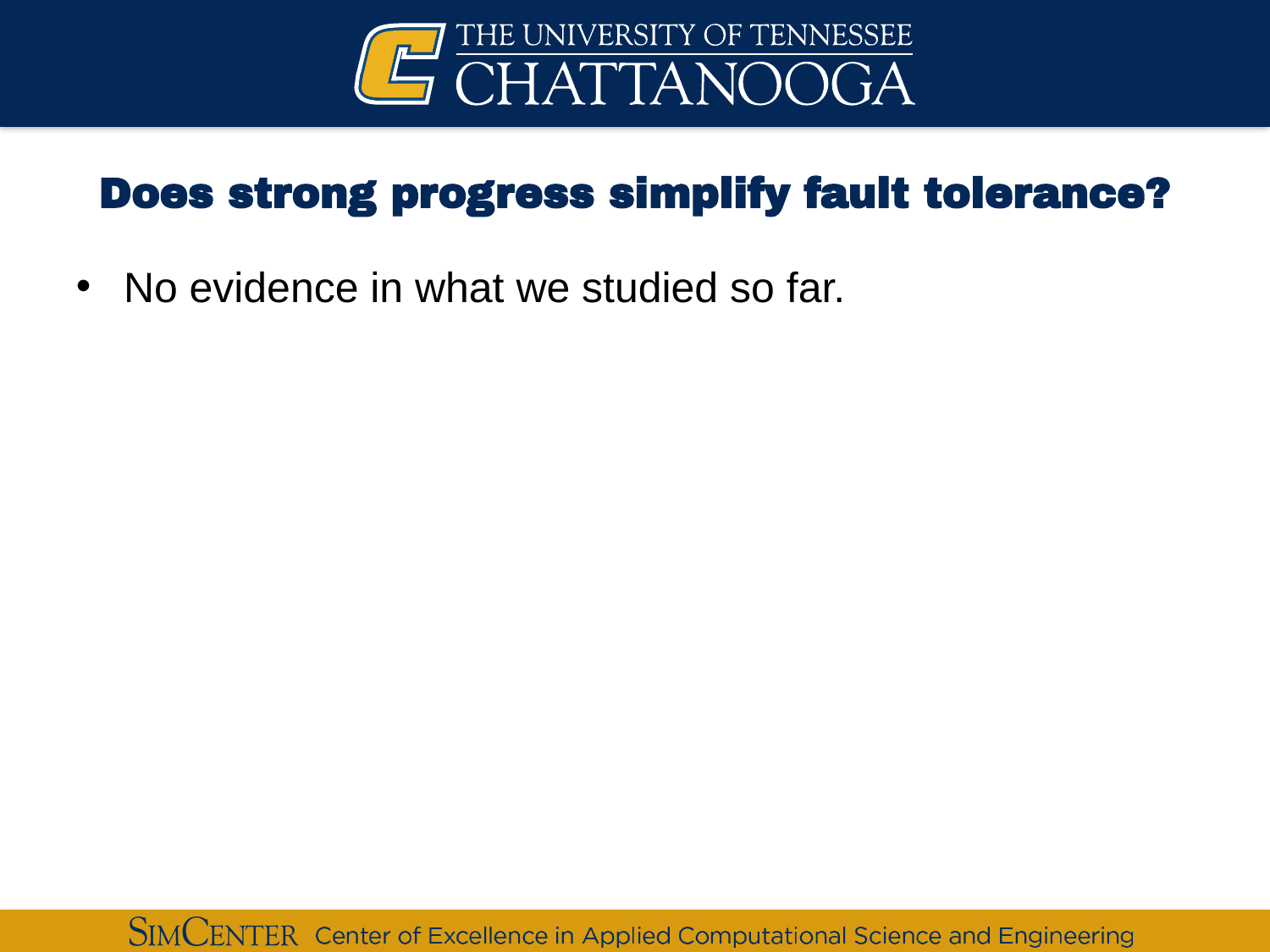

# Does strong progress simplify fault tolerance?
No evidence in what we studied so far.